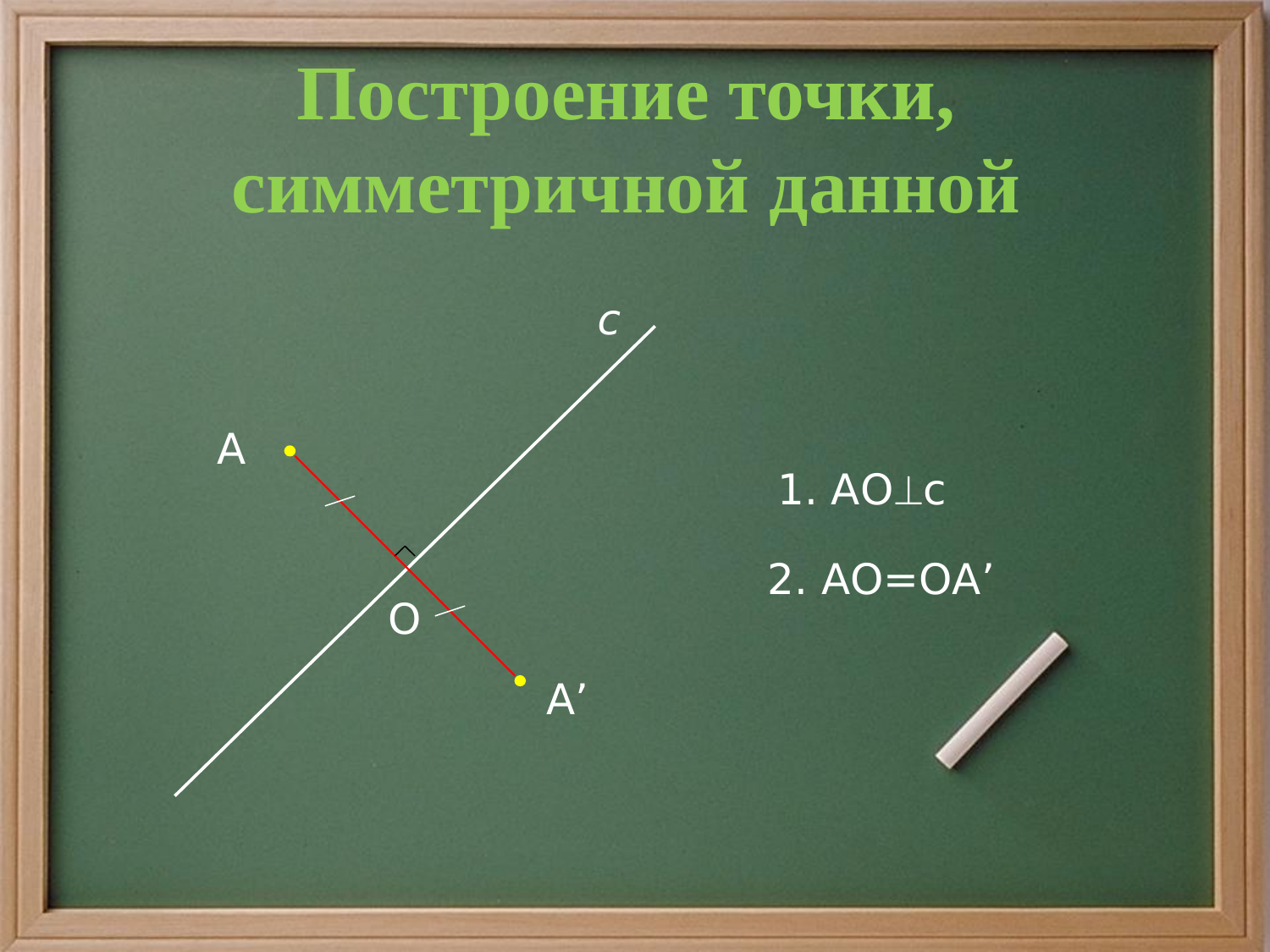

# Построение точки, симметричной данной
с

А

А’

1. АО⊥с
2. АО=ОА’
О